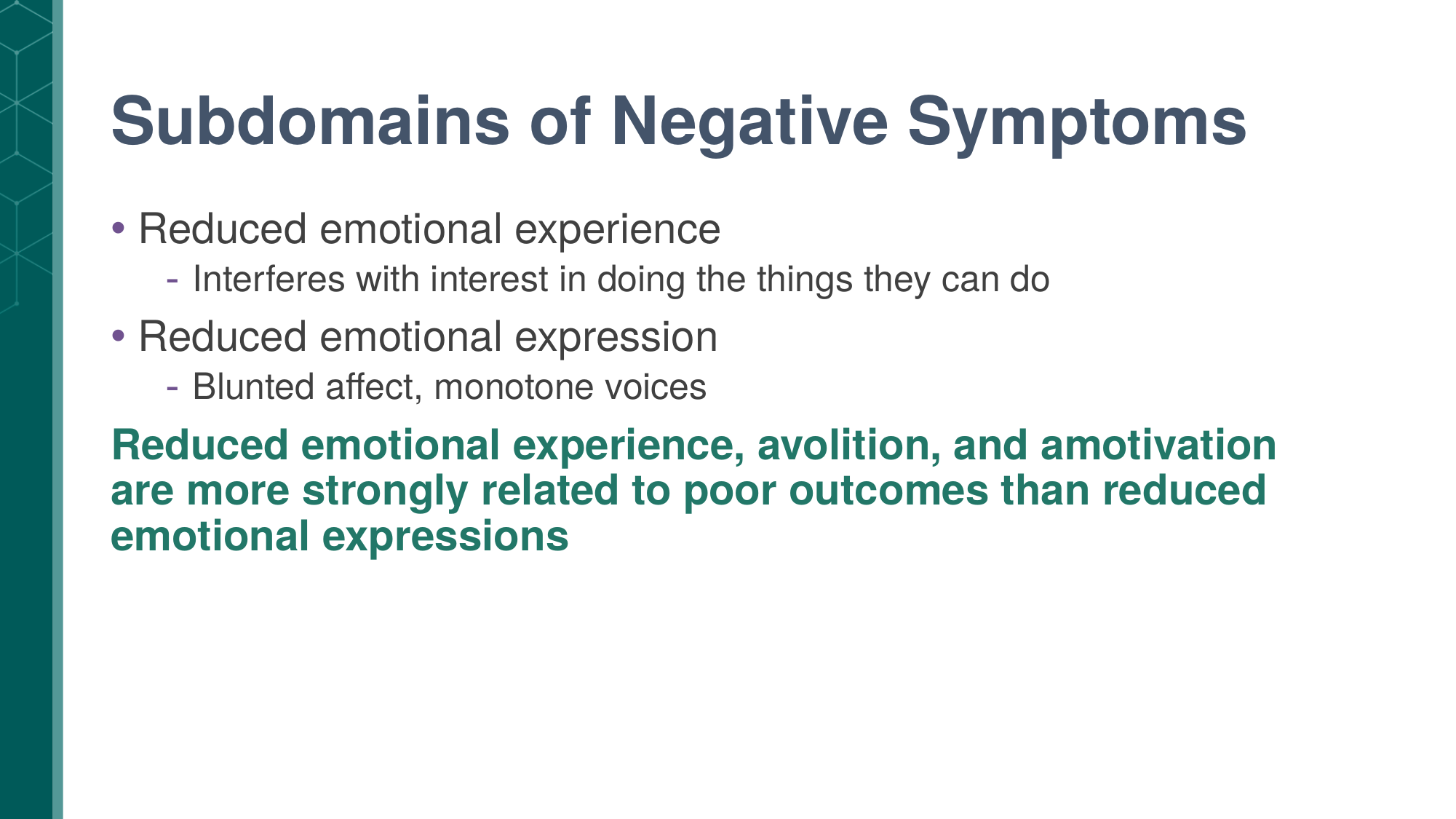

# Subdomains of Negative Symptoms
Reduced emotional experience
Interferes with interest in doing the things they can do
Reduced emotional expression
Blunted affect, monotone voices
Reduced emotional experience, avolition, and amotivation are more strongly related to poor outcomes than reduced emotional expressions